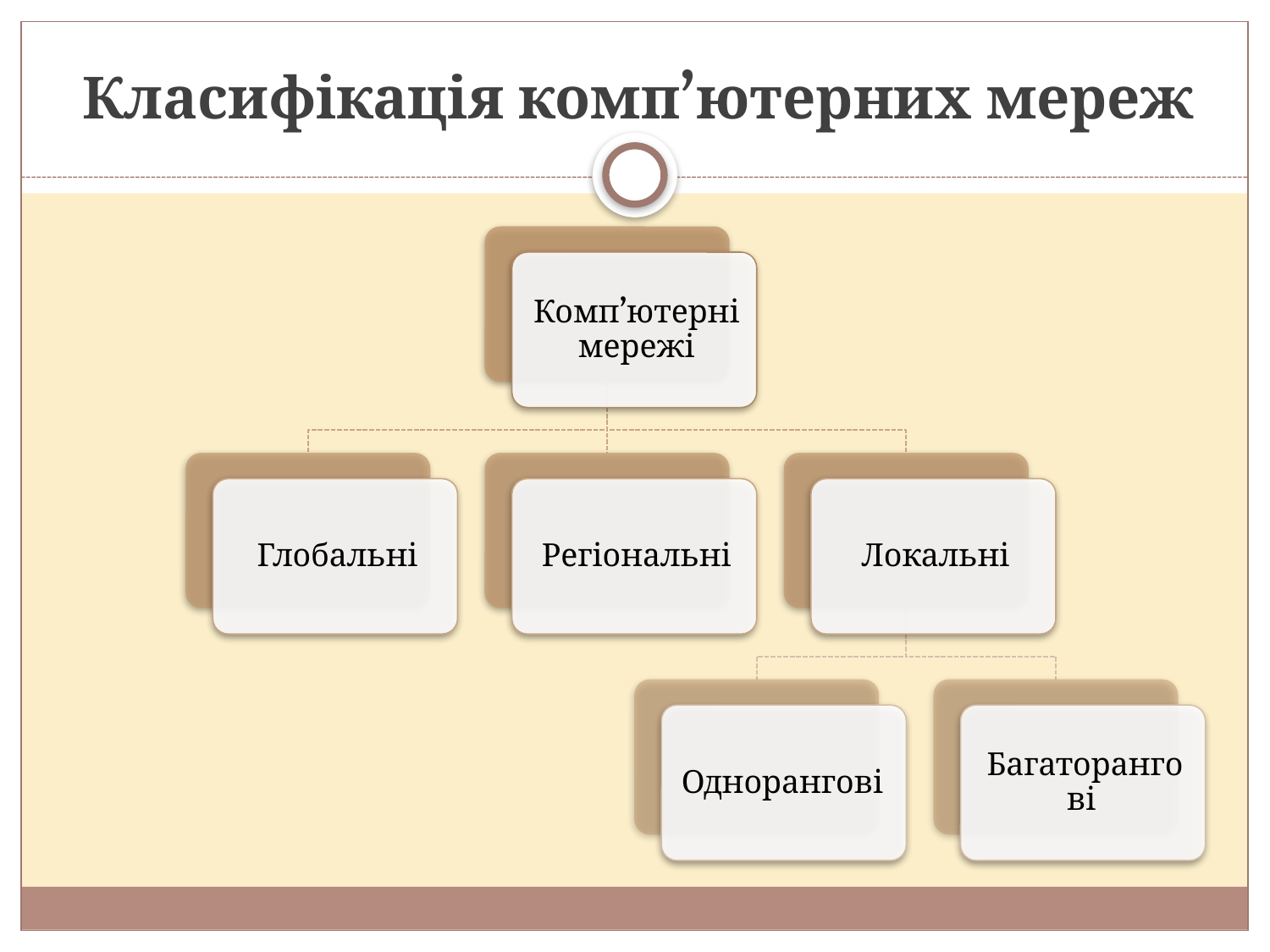

# Класифікація комп’ютерних мереж
Комп’ютерні мережі
Глобальні
Регіональні
Локальні
Однорангові
Багаторангові